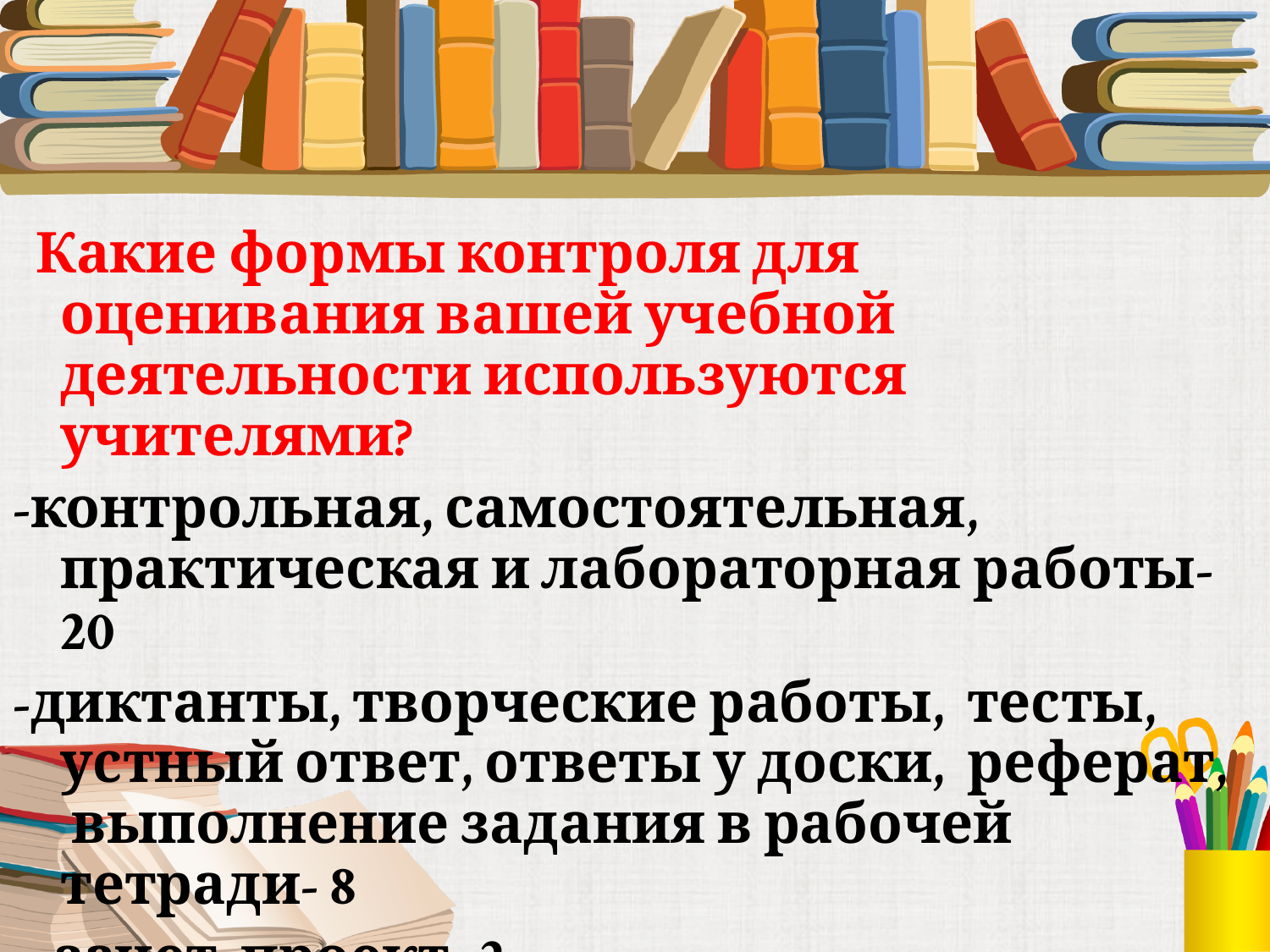

#
  Какие формы контроля для оценивания вашей учебной деятельности используются учителями?
-контрольная, самостоятельная, практическая и лабораторная работы- 20
-диктанты, творческие работы,  тесты, устный ответ, ответы у доски,  реферат,  выполнение задания в рабочей тетради- 8
 - зачет, проект- 2